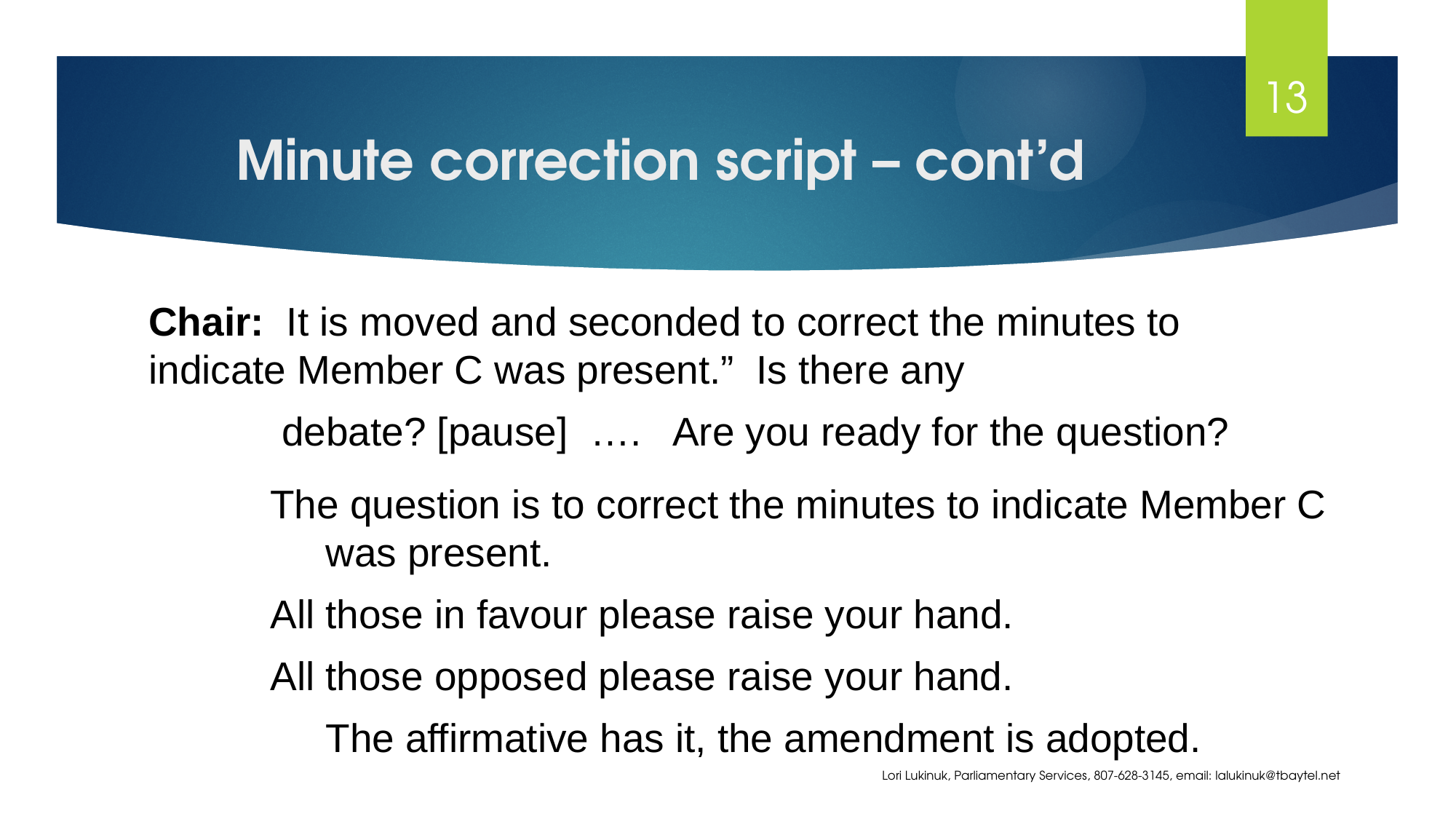

13
# Minute correction script – cont’d
Chair:  It is moved and seconded to correct the minutes to 			        		  indicate Member C was present.”  Is there any
            debate? [pause]  ….   Are you ready for the question?
		  The question is to correct the minutes to indicate Member C   	       was present.
		  All those in favour please raise your hand.
		  All those opposed please raise your hand.
	       The affirmative has it, the amendment is adopted.
Lori Lukinuk, Parliamentary Services, 807-628-3145, email: lalukinuk@tbaytel.net